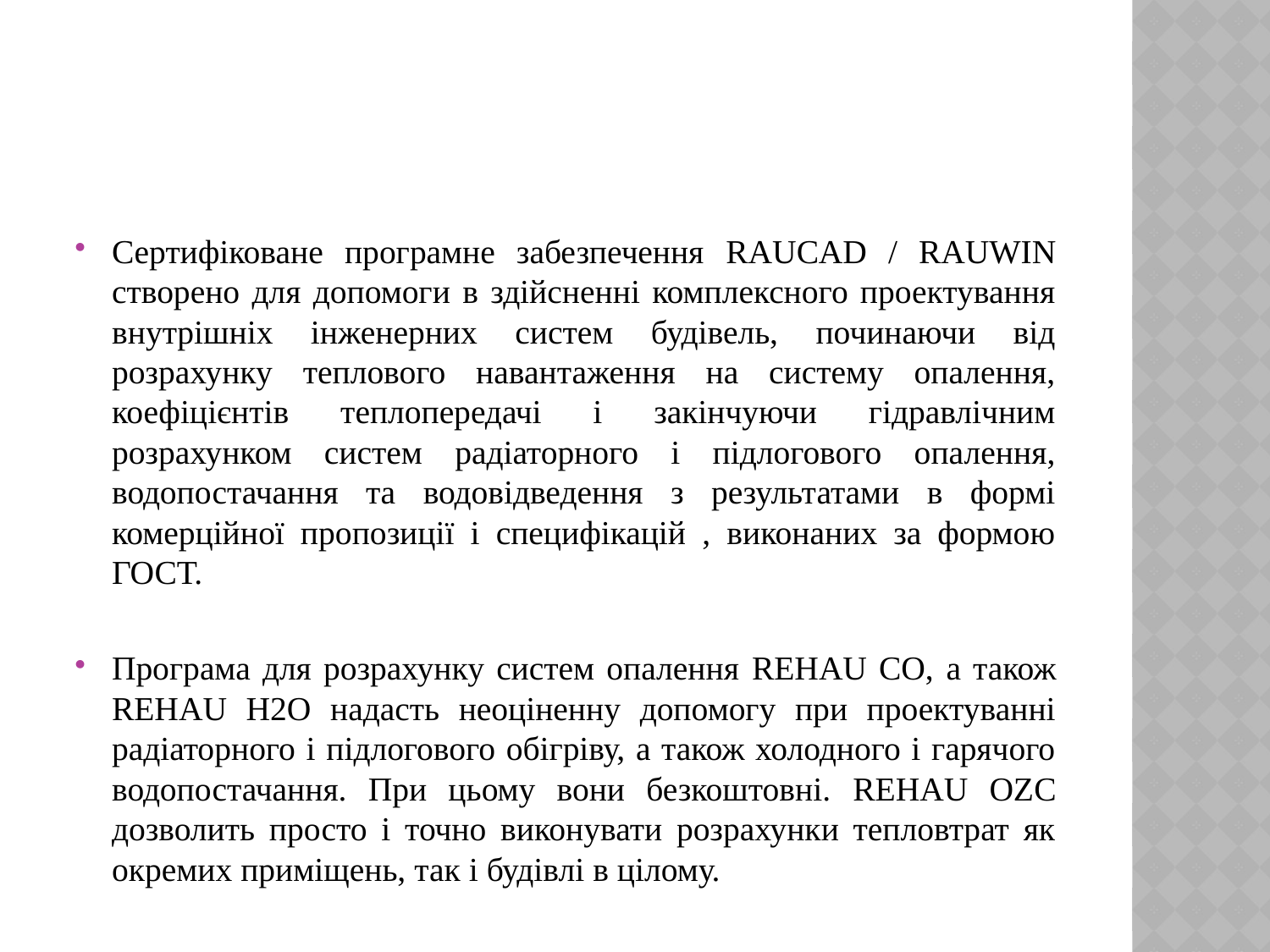

#
Сертифіковане програмне забезпечення RAUCAD / RAUWIN створено для допомоги в здійсненні комплексного проектування внутрішніх інженерних систем будівель, починаючи від розрахунку теплового навантаження на систему опалення, коефіцієнтів теплопередачі і закінчуючи гідравлічним розрахунком систем радіаторного і підлогового опалення, водопостачання та водовідведення з результатами в формі комерційної пропозиції і специфікацій , виконаних за формою ГОСТ.

Програма для розрахунку систем опалення REHAU CO, а також REHAU H2O надасть неоціненну допомогу при проектуванні радіаторного і підлогового обігріву, а також холодного і гарячого водопостачання. При цьому вони безкоштовні. REHAU OZC дозволить просто і точно виконувати розрахунки тепловтрат як окремих приміщень, так і будівлі в цілому.